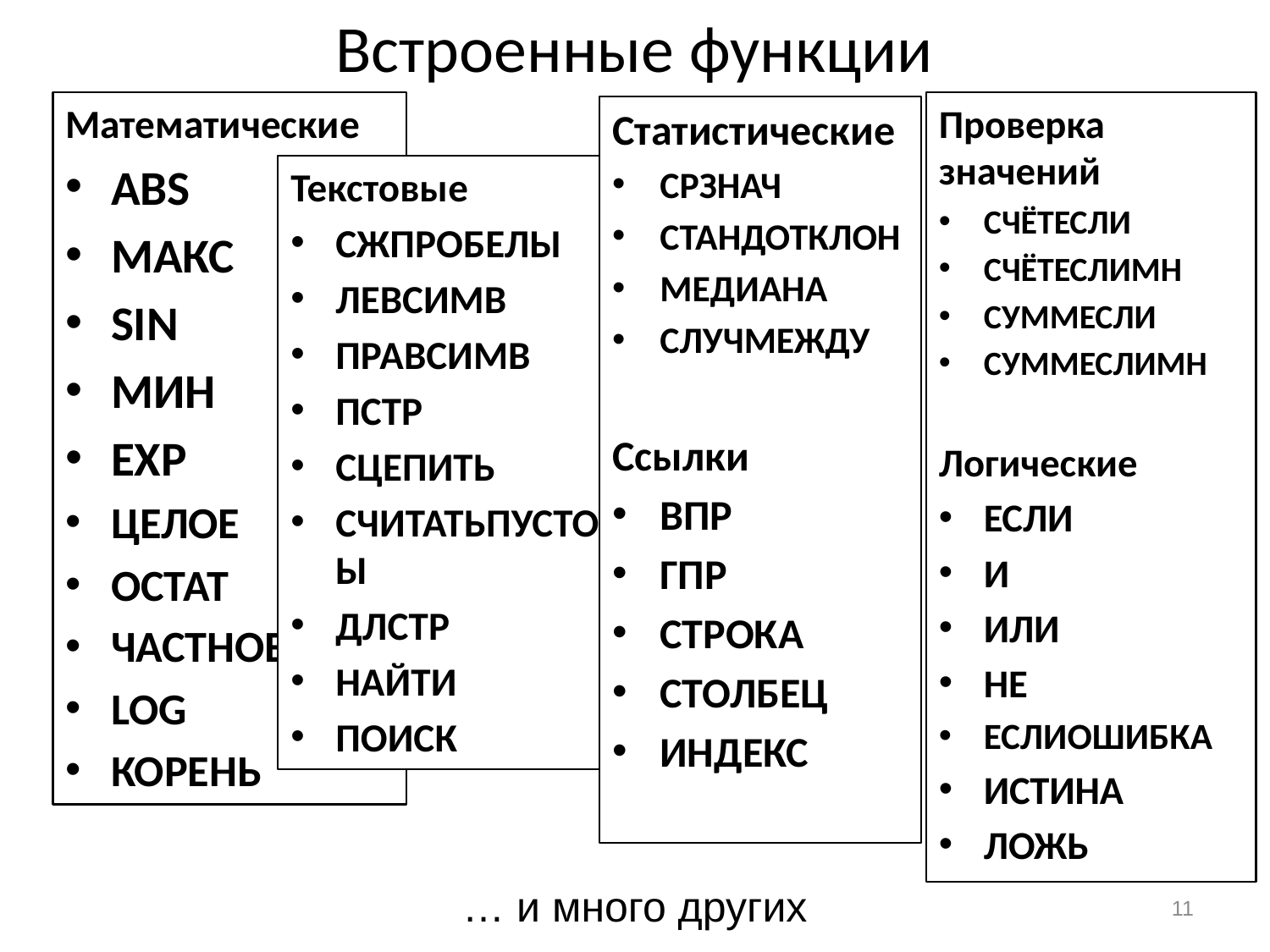

# Встроенные функции
Математические
ABS
МАКС
SIN
МИН
EXP
ЦЕЛОЕ
ОСТАТ
ЧАСТНОЕ
LOG
КОРЕНЬ
Проверка значений
СЧЁТЕСЛИ
СЧЁТЕСЛИМН
СУММЕСЛИ
СУММЕСЛИМН

Логические
ЕСЛИ
И
ИЛИ
НЕ
ЕСЛИОШИБКА
ИСТИНА
ЛОЖЬ

Статистические
СРЗНАЧ
СТАНДОТКЛОН
МЕДИАНА
СЛУЧМЕЖДУ

Ссылки
ВПР
ГПР
СТРОКА
СТОЛБЕЦ
ИНДЕКС
Текстовые
СЖПРОБЕЛЫ
ЛЕВСИМВ
ПРАВСИМВ
ПСТР
СЦЕПИТЬ
СЧИТАТЬПУСТОТЫ
ДЛСТР
НАЙТИ
ПОИСК

… и много других
11